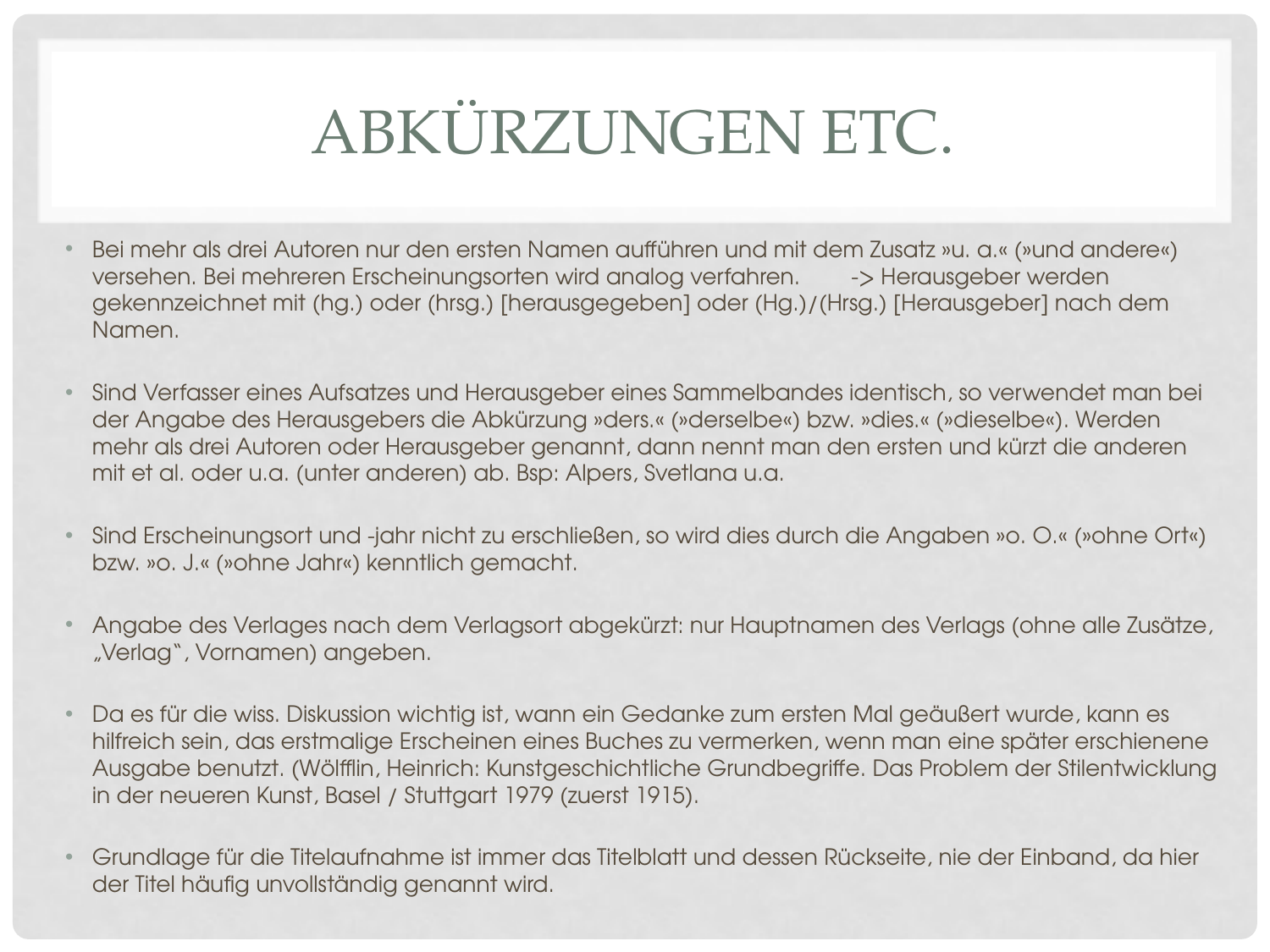

# Abkürzungen etc.
Bei mehr als drei Autoren nur den ersten Namen aufführen und mit dem Zusatz »u. a.« (»und andere«) versehen. Bei mehreren Erscheinungsorten wird analog verfahren. 	   -> Herausgeber werden gekennzeichnet mit (hg.) oder (hrsg.) [herausgegeben] oder (Hg.)/(Hrsg.) [Herausgeber] nach dem Namen.

Sind Verfasser eines Aufsatzes und Herausgeber eines Sammelbandes identisch, so verwendet man bei der Angabe des Herausgebers die Abkürzung »ders.« (»derselbe«) bzw. »dies.« (»dieselbe«). Werden mehr als drei Autoren oder Herausgeber genannt, dann nennt man den ersten und kürzt die anderen mit et al. oder u.a. (unter anderen) ab. Bsp: Alpers, Svetlana u.a.

Sind Erscheinungsort und -jahr nicht zu erschließen, so wird dies durch die Angaben »o. O.« (»ohne Ort«) bzw. »o. J.« (»ohne Jahr«) kenntlich gemacht.

Angabe des Verlages nach dem Verlagsort abgekürzt: nur Hauptnamen des Verlags (ohne alle Zusätze, „Verlag“, Vornamen) angeben.

Da es für die wiss. Diskussion wichtig ist, wann ein Gedanke zum ersten Mal geäußert wurde, kann es hilfreich sein, das erstmalige Erscheinen eines Buches zu vermerken, wenn man eine später erschienene Ausgabe benutzt. (Wölfflin, Heinrich: Kunstgeschichtliche Grundbegriffe. Das Problem der Stilentwicklung in der neueren Kunst, Basel / Stuttgart 1979 (zuerst 1915).

Grundlage für die Titelaufnahme ist immer das Titelblatt und dessen Rückseite, nie der Einband, da hier der Titel häufig unvollständig genannt wird.